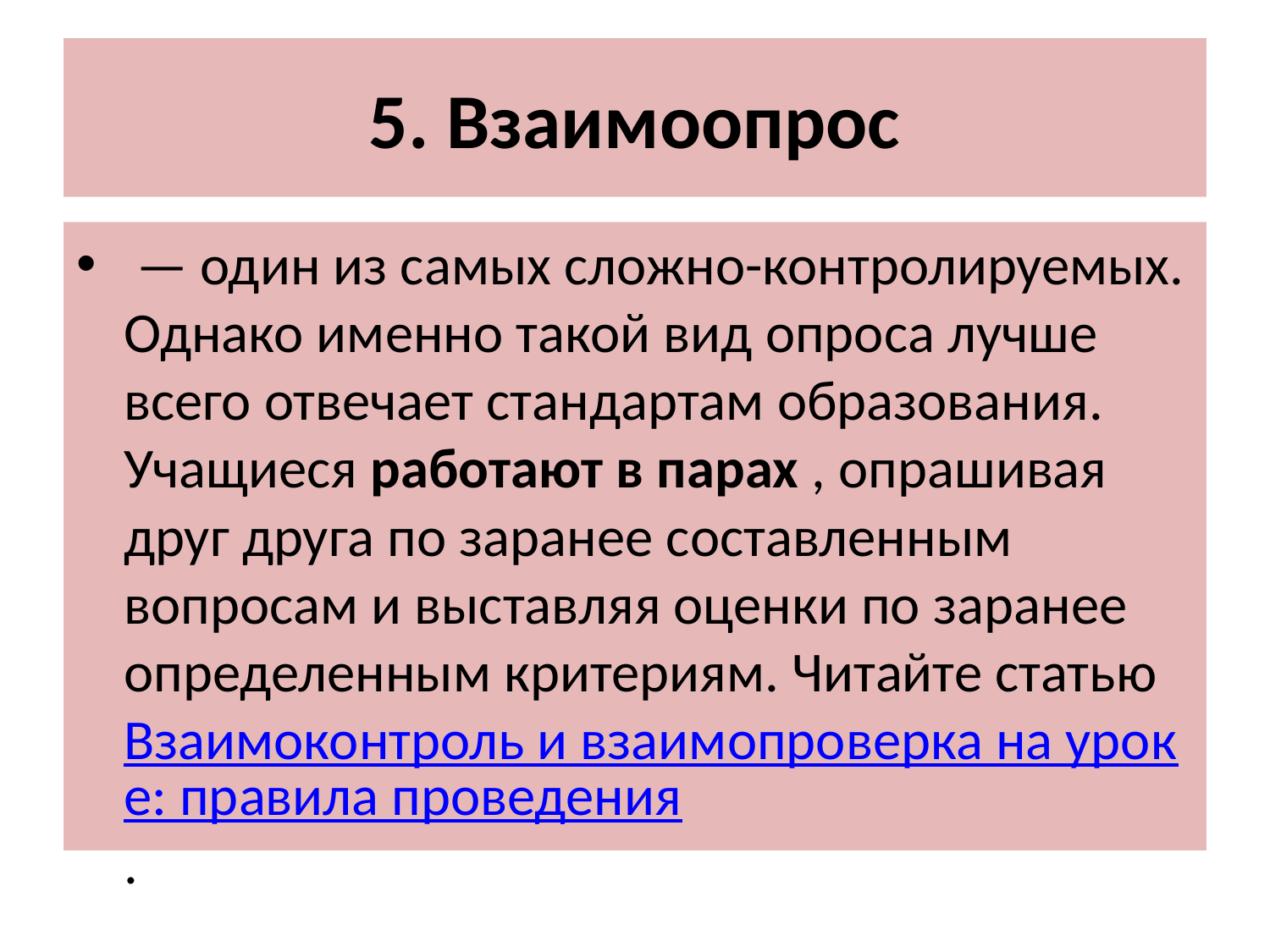

# 5. Взаимоопрос
 — один из самых сложно-контролируемых. Однако именно такой вид опроса лучше всего отвечает стандартам образования. Учащиеся работают в парах , опрашивая друг друга по заранее составленным вопросам и выставляя оценки по заранее определенным критериям. Читайте статью Взаимоконтроль и взаимопроверка на уроке: правила проведения.